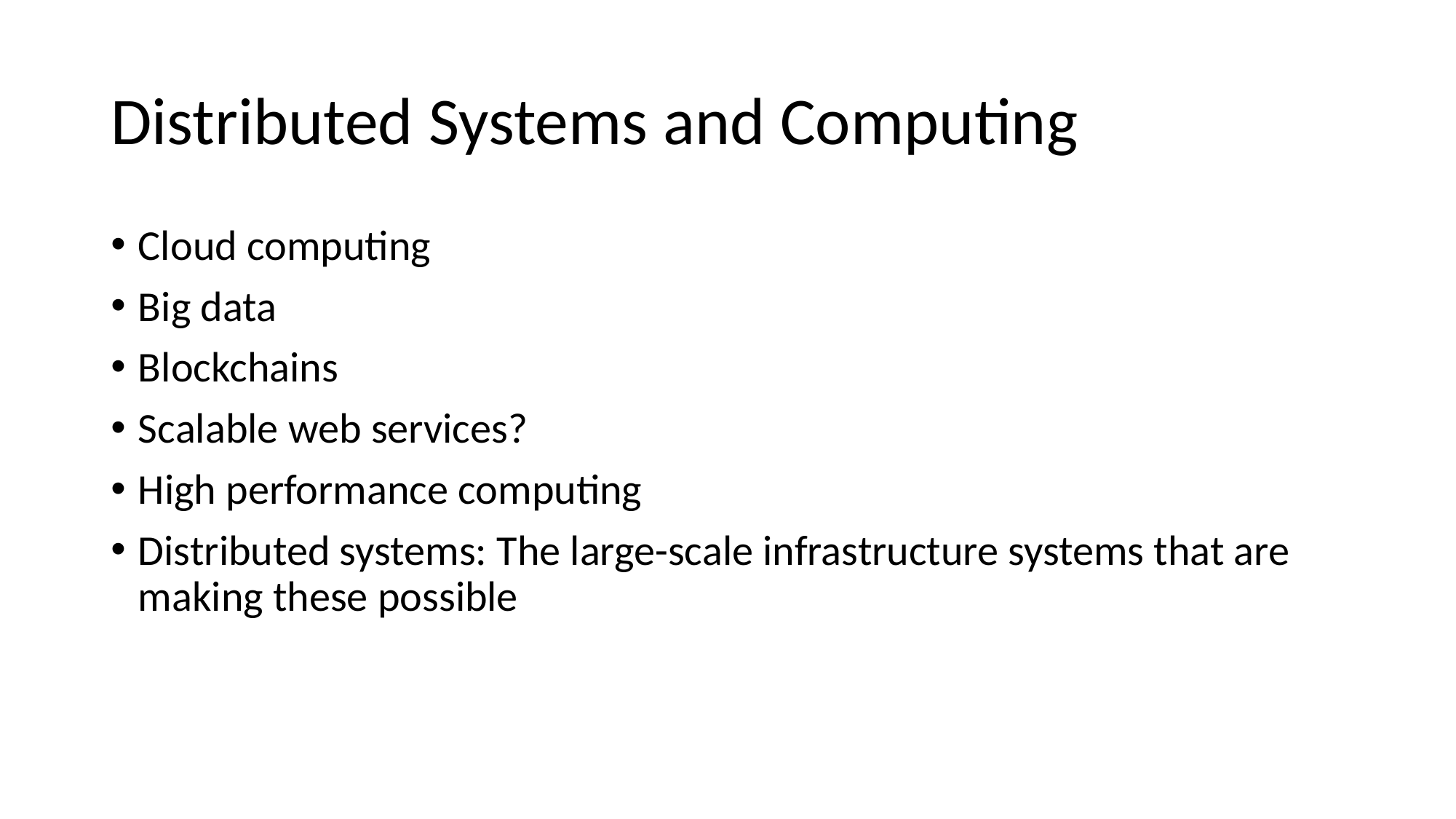

# Distributed Systems and Computing
Cloud computing
Big data
Blockchains
Scalable web services?
High performance computing
Distributed systems: The large-scale infrastructure systems that are making these possible